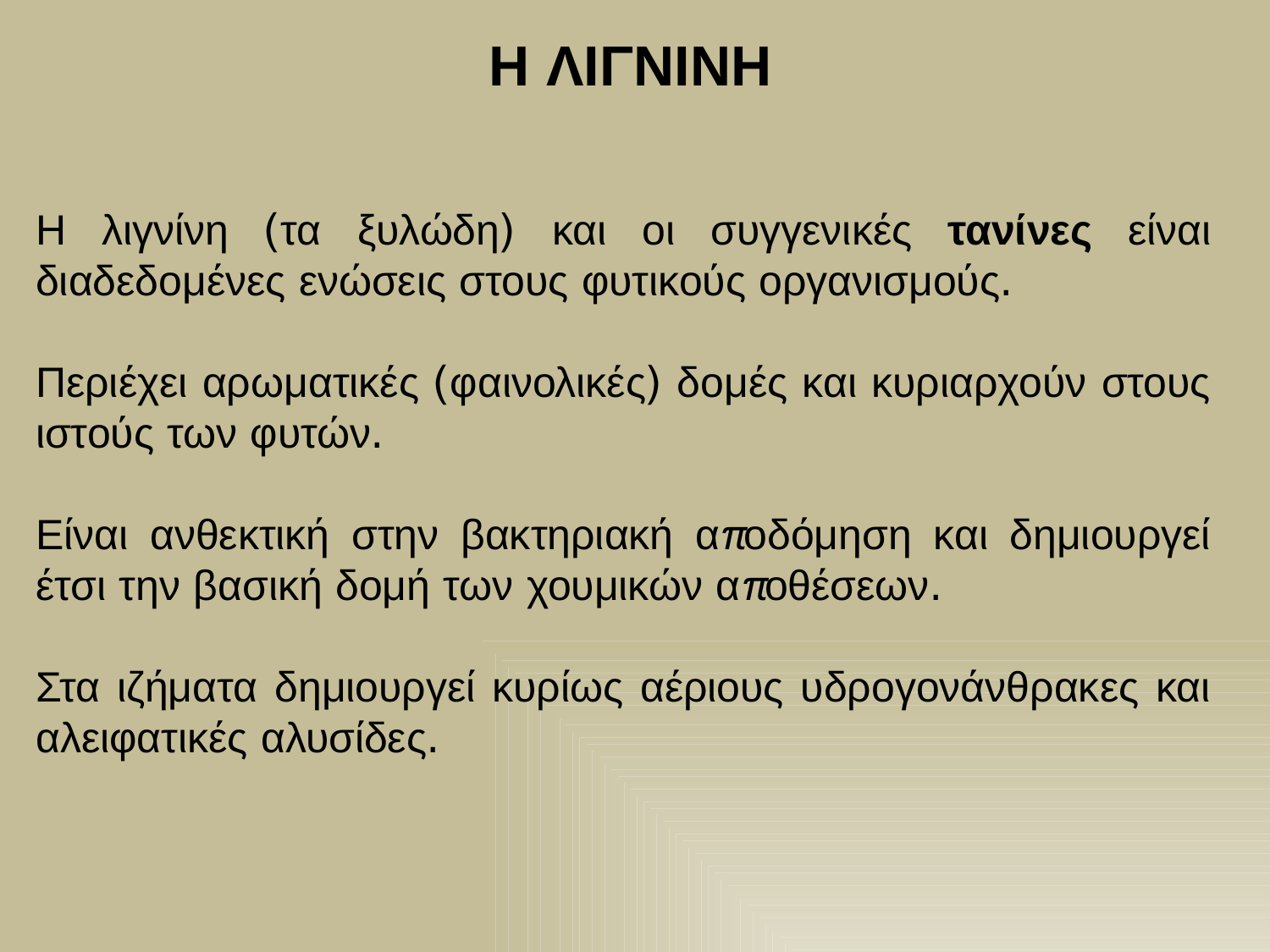

Η ΛΙΓΝΙΝΗ
Η λιγνίνη (τα ξυλώδη) και οι συγγενικές τανίνες είναι διαδεδομένες ενώσεις στους φυτικούς οργανισμούς.

Περιέχει αρωματικές (φαινολικές) δομές και κυριαρχούν στους ιστούς των φυτών.

Είναι ανθεκτική στην βακτηριακή αποδόμηση και δημιουργεί έτσι την βασική δομή των χουμικών αποθέσεων.

Στα ιζήματα δημιουργεί κυρίως αέριους υδρογονάνθρακες και αλειφατικές αλυσίδες.